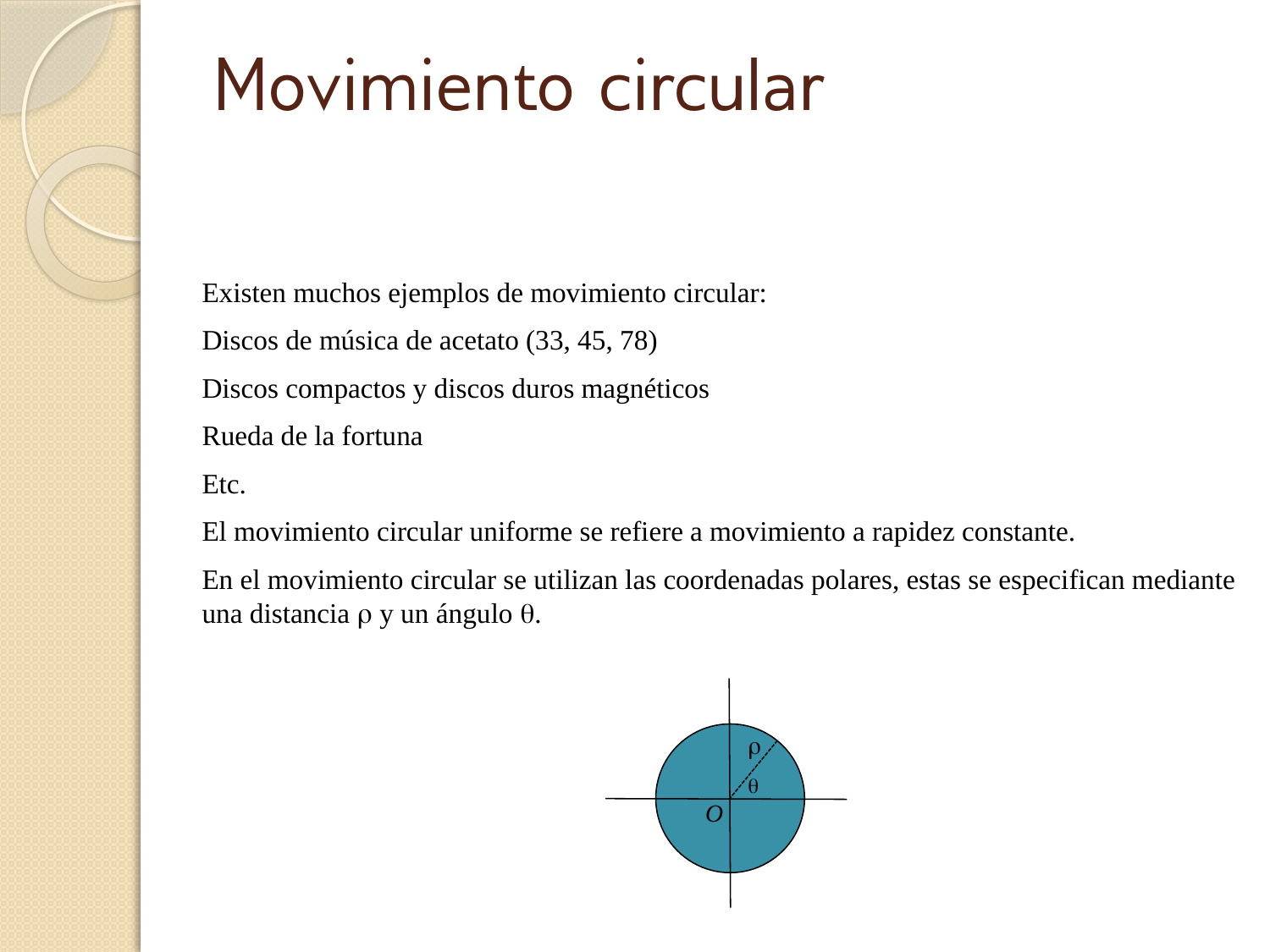

# Movimiento circular
Existen muchos ejemplos de movimiento circular:
Discos de música de acetato (33, 45, 78)
Discos compactos y discos duros magnéticos
Rueda de la fortuna
Etc.
El movimiento circular uniforme se refiere a movimiento a rapidez constante.
En el movimiento circular se utilizan las coordenadas polares, estas se especifican mediante una distancia ρ y un ángulo θ.

ρ
θ
O